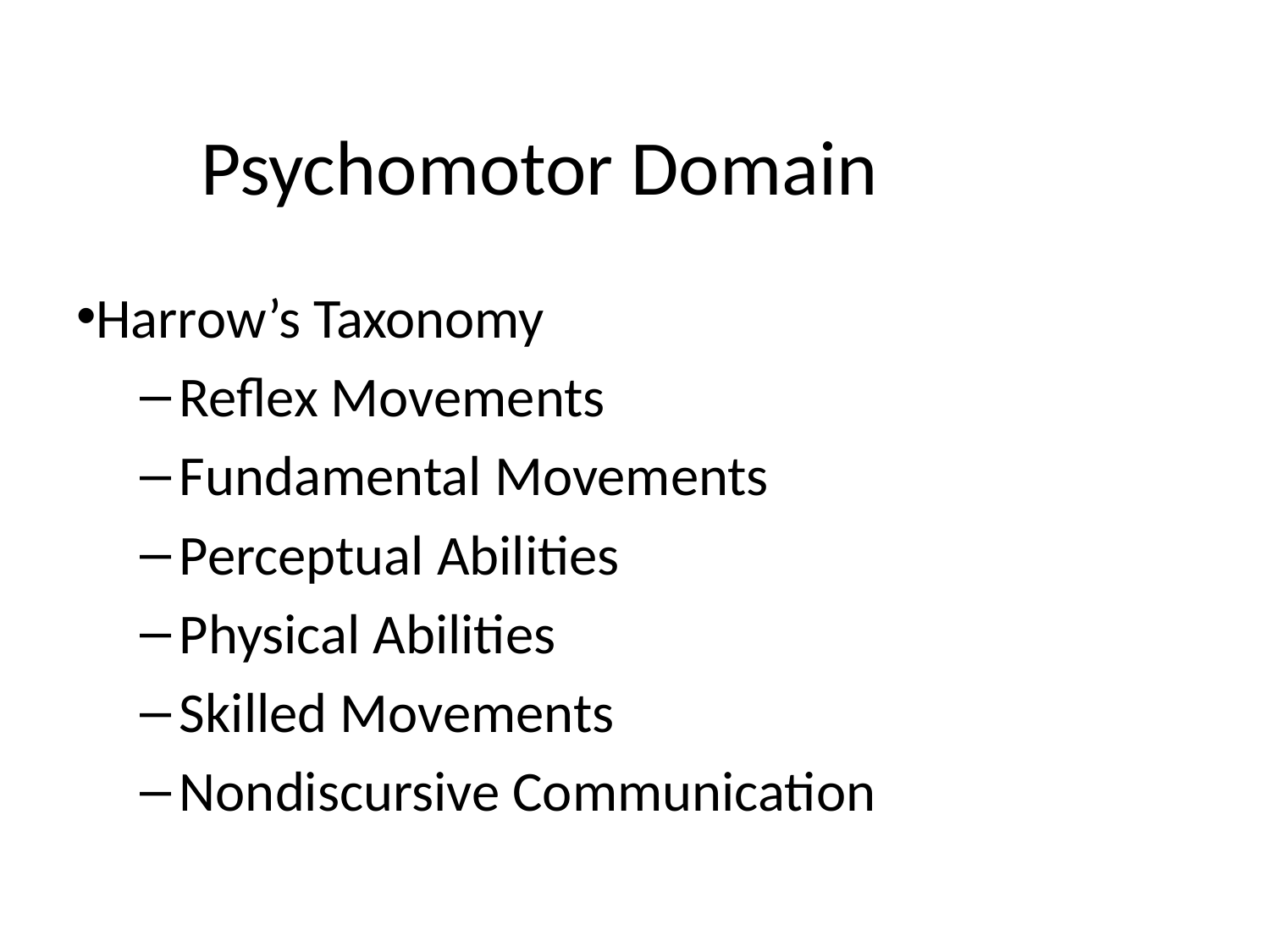

Psychomotor Domain
Harrow’s Taxonomy
Reflex Movements
Fundamental Movements
Perceptual Abilities
Physical Abilities
Skilled Movements
Nondiscursive Communication